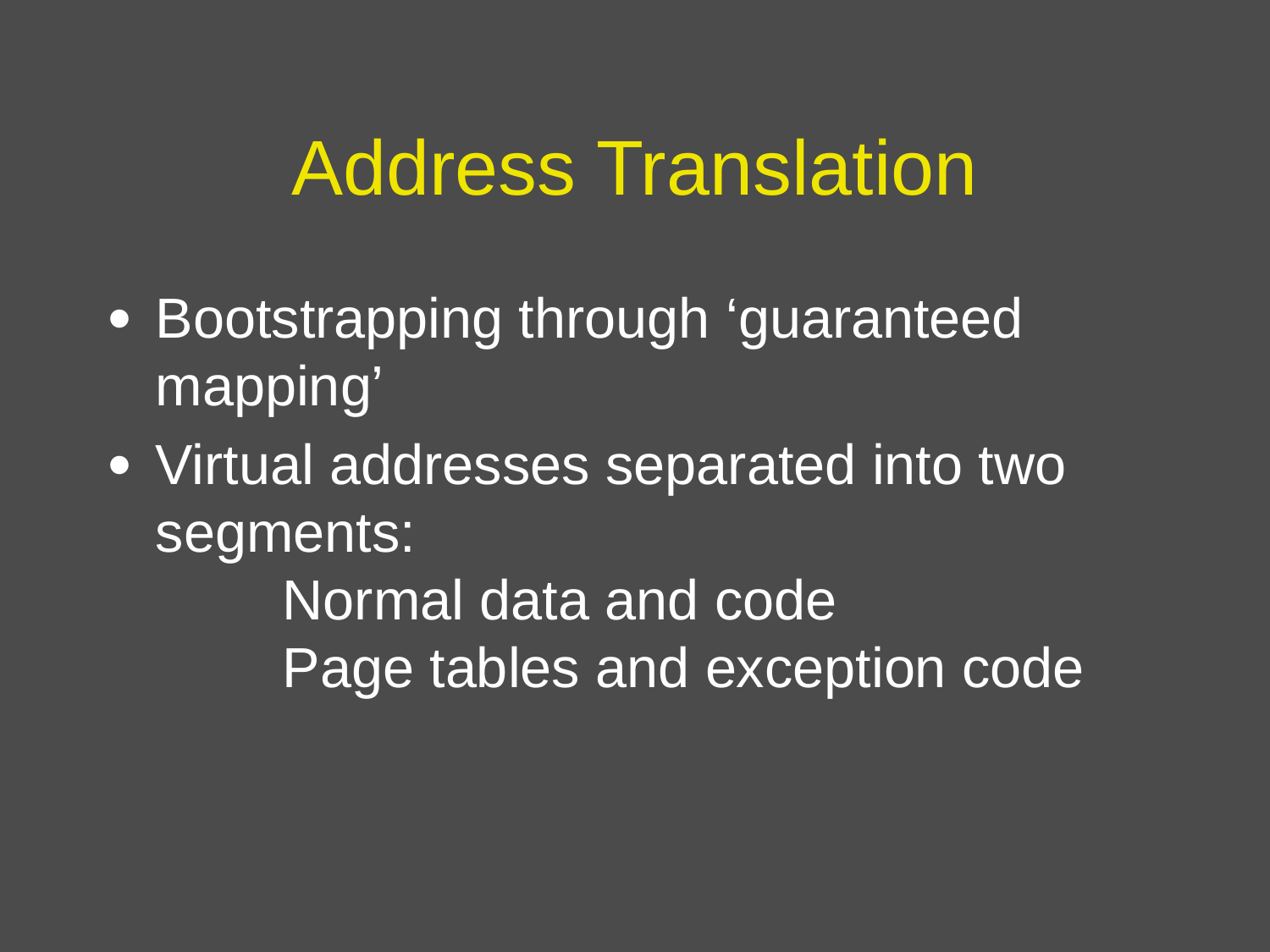

# Address Translation
Bootstrapping through ‘guaranteed mapping’
Virtual addresses separated into two segments: 						Normal data and code                	Page tables and exception code